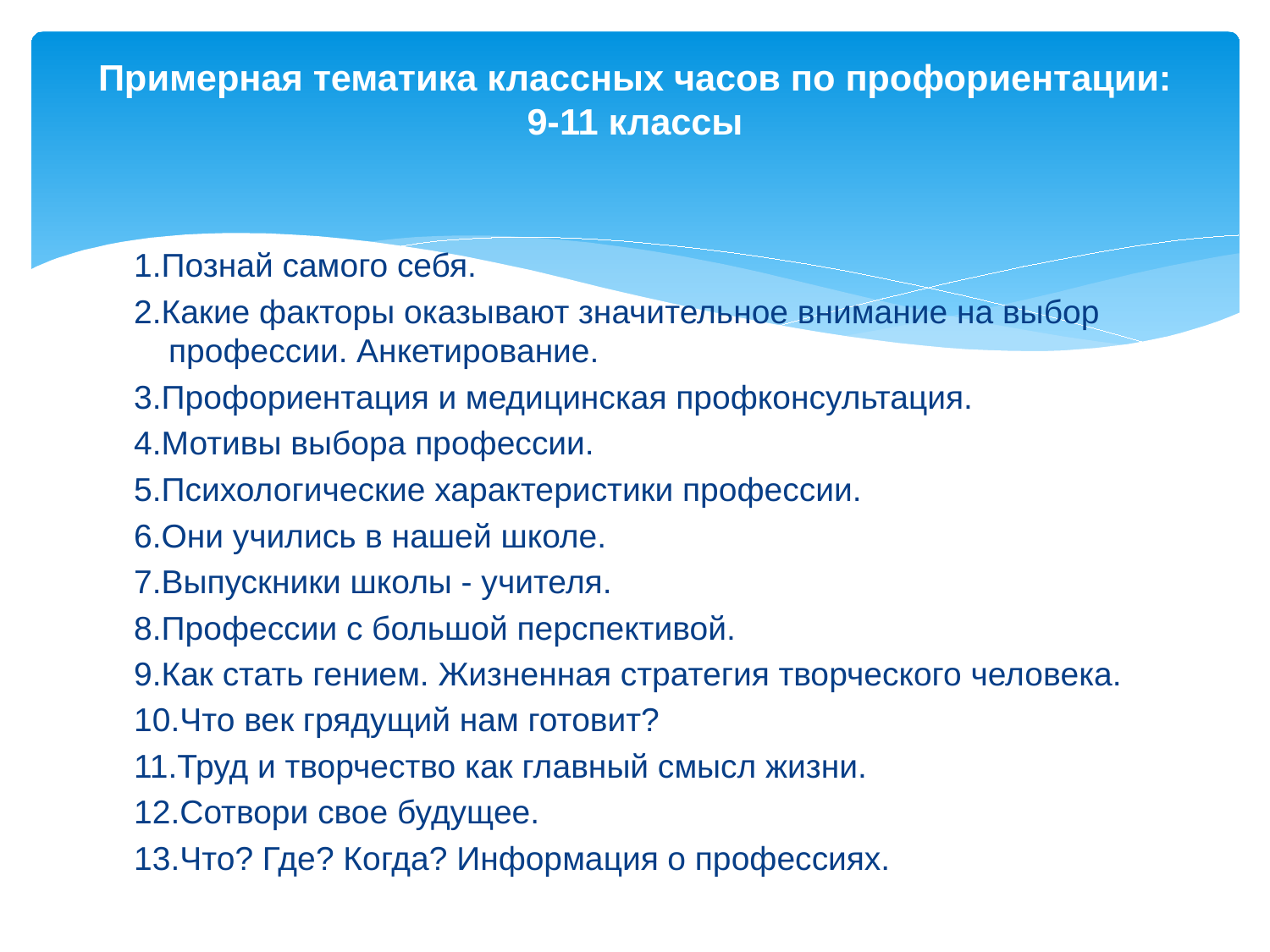

# Примерная тематика классных часов по профориентации: 9-11 классы
1.Познай самого себя.
2.Какие факторы оказывают значительное внимание на выбор профессии. Анкетирование.
3.Профориентация и медицинская профконсультация.
4.Мотивы выбора профессии.
5.Психологические характеристики профессии.
6.Они учились в нашей школе.
7.Выпускники школы - учителя.
8.Профессии с большой перспективой.
9.Как стать гением. Жизненная стратегия творческого человека.
10.Что век грядущий нам готовит?
11.Труд и творчество как главный смысл жизни.
12.Сотвори свое будущее.
13.Что? Где? Когда? Информация о профессиях.